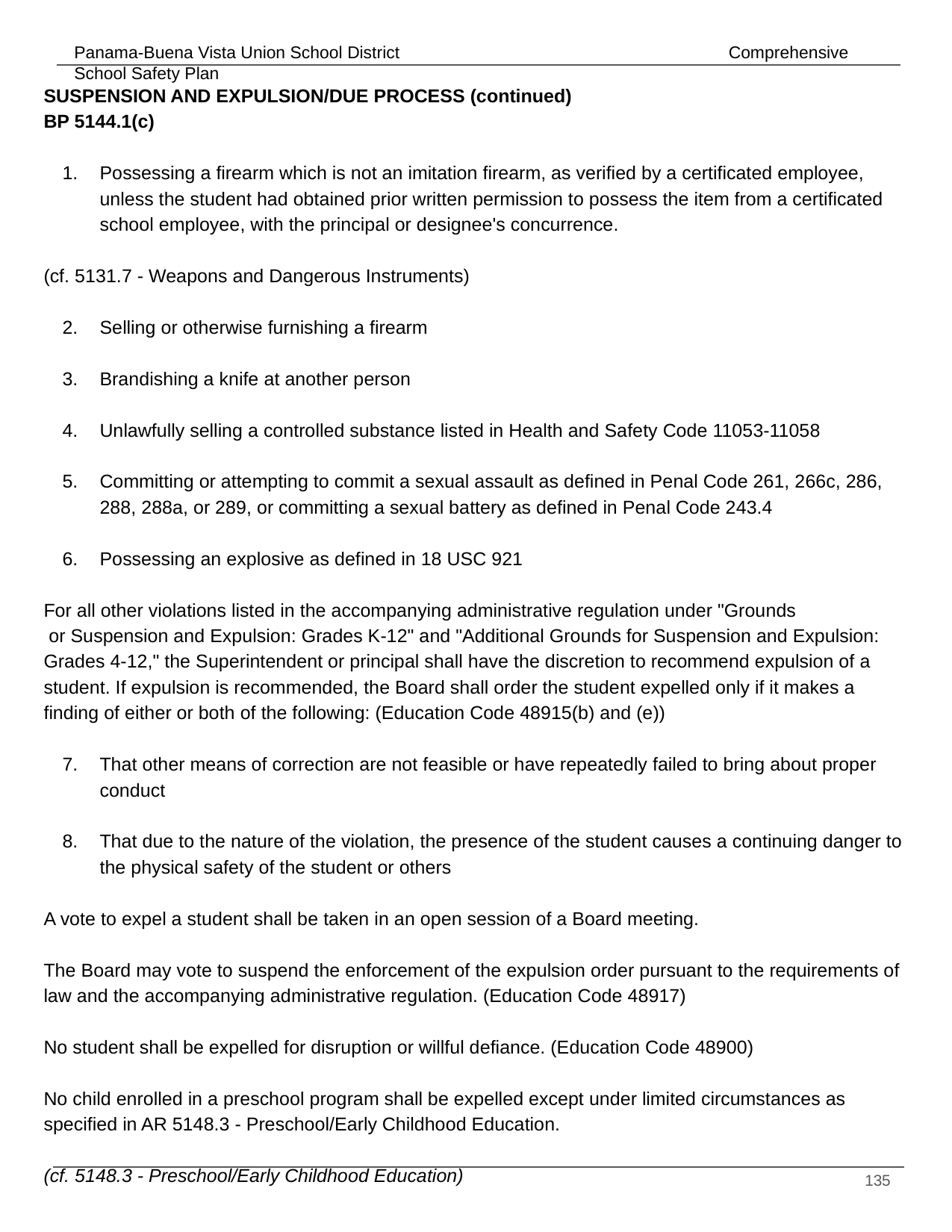

SUSPENSION AND EXPULSION/DUE PROCESS (continued)     			              BP 5144.1(c)

Possessing a firearm which is not an imitation firearm, as verified by a certificated employee, unless the student had obtained prior written permission to possess the item from a certificated school employee, with the principal or designee's concurrence.

(cf. 5131.7 - Weapons and Dangerous Instruments)

Selling or otherwise furnishing a firearm

Brandishing a knife at another person

Unlawfully selling a controlled substance listed in Health and Safety Code 11053-11058

Committing or attempting to commit a sexual assault as defined in Penal Code 261, 266c, 286, 288, 288a, or 289, or committing a sexual battery as defined in Penal Code 243.4

Possessing an explosive as defined in 18 USC 921

For all other violations listed in the accompanying administrative regulation under "Grounds
 or Suspension and Expulsion: Grades K-12" and "Additional Grounds for Suspension and Expulsion: Grades 4-12," the Superintendent or principal shall have the discretion to recommend expulsion of a student. If expulsion is recommended, the Board shall order the student expelled only if it makes a finding of either or both of the following: (Education Code 48915(b) and (e))

That other means of correction are not feasible or have repeatedly failed to bring about proper conduct

That due to the nature of the violation, the presence of the student causes a continuing danger to the physical safety of the student or others

A vote to expel a student shall be taken in an open session of a Board meeting.

The Board may vote to suspend the enforcement of the expulsion order pursuant to the requirements of law and the accompanying administrative regulation. (Education Code 48917)

No student shall be expelled for disruption or willful defiance. (Education Code 48900)

No child enrolled in a preschool program shall be expelled except under limited circumstances as specified in AR 5148.3 - Preschool/Early Childhood Education.

(cf. 5148.3 - Preschool/Early Childhood Education)

135